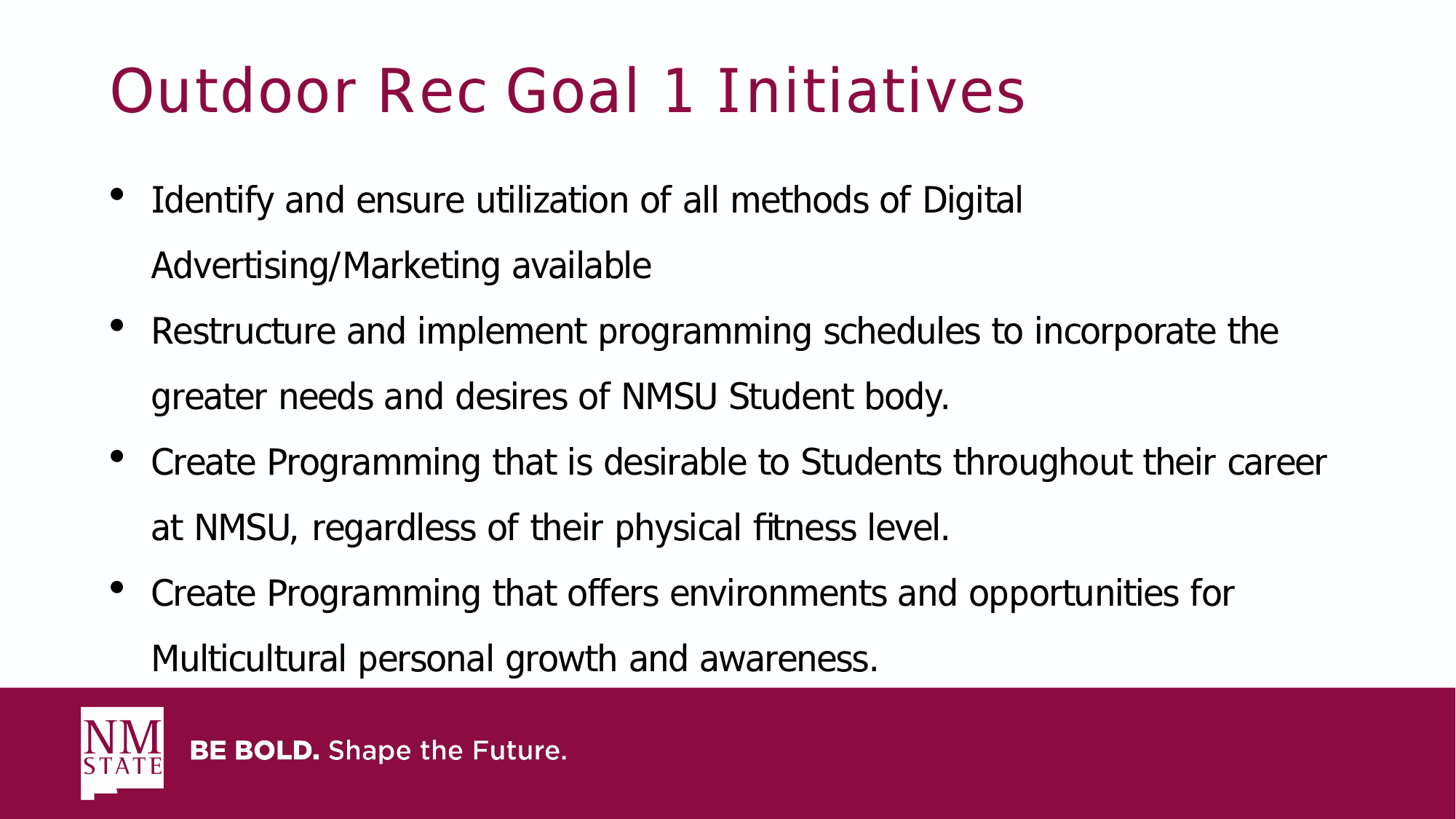

# Outdoor Rec Goal 1 Initiatives
Identify and ensure utilization of all methods of Digital Advertising/Marketing available
Restructure and implement programming schedules to incorporate the greater needs and desires of NMSU Student body.
Create Programming that is desirable to Students throughout their career at NMSU, regardless of their physical fitness level.
Create Programming that offers environments and opportunities for Multicultural personal growth and awareness.